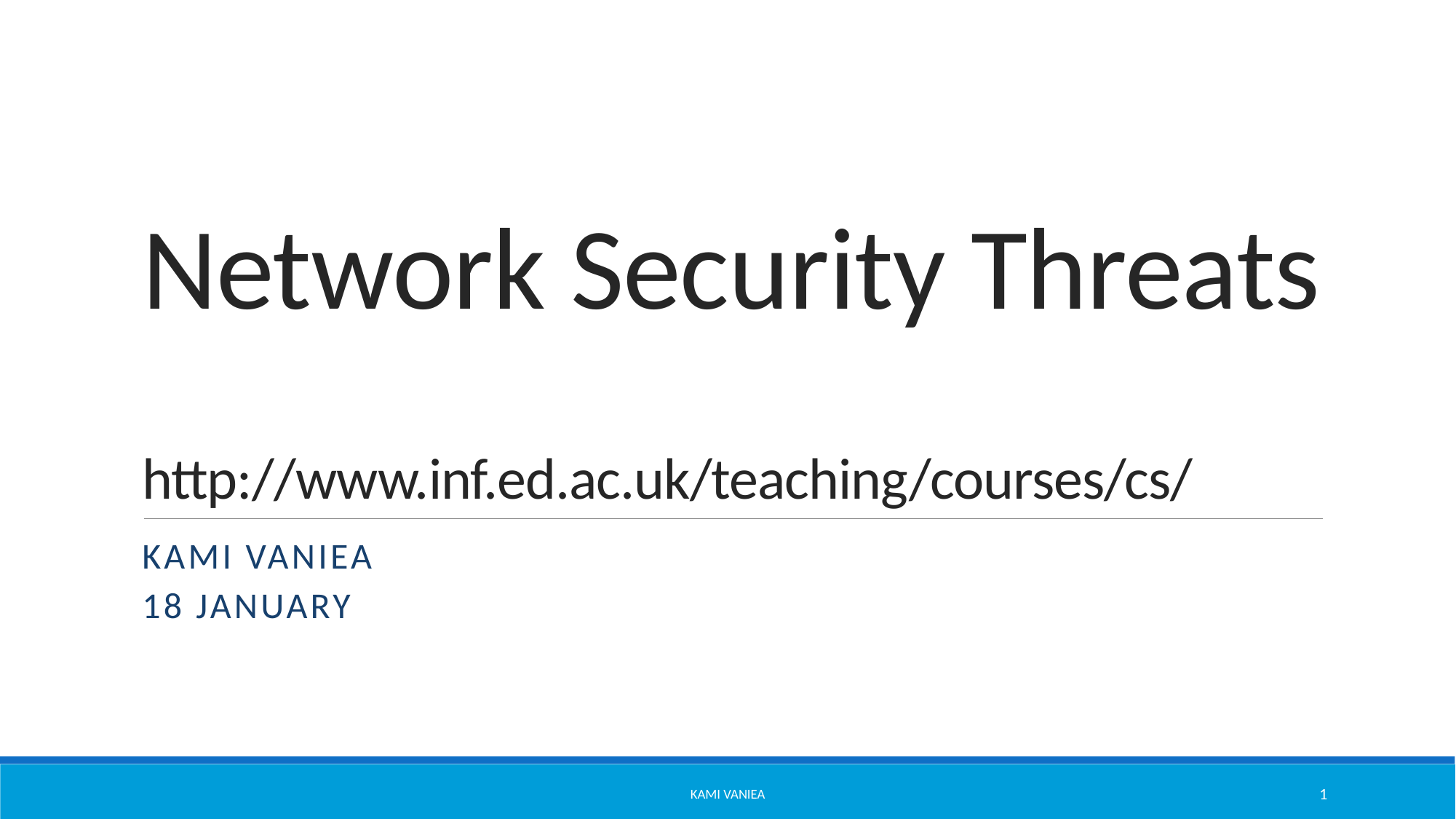

# Network Security Threats http://www.inf.ed.ac.uk/teaching/courses/cs/
Kami vaniea
18 January
Kami Vaniea
1